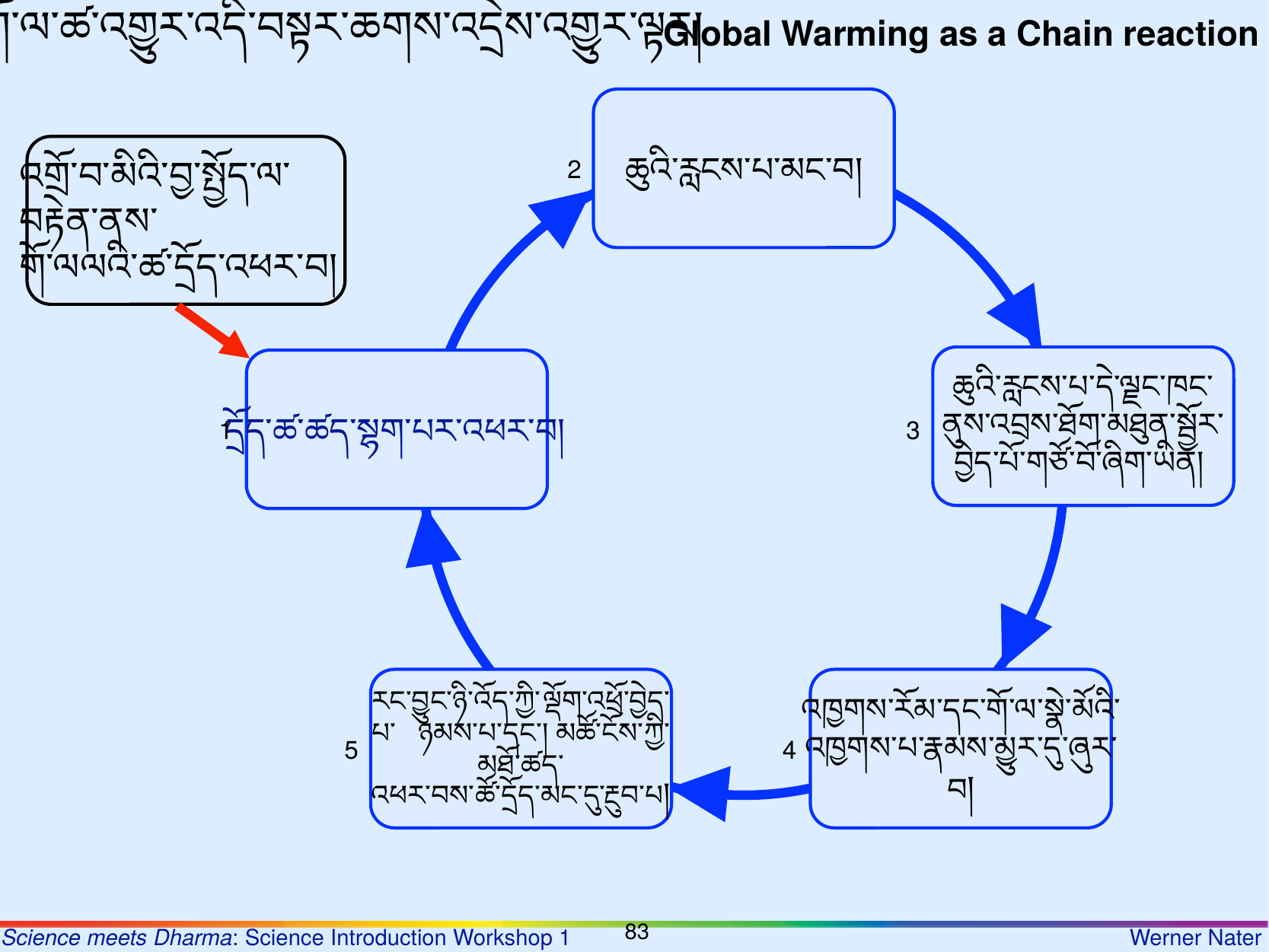

གོ་ལ་ཚ་འགྱུར་འདི་བསྟར་ཆགས་འདྲེས་འགྱུར་ལྟར།
Global Warming as a Chain reaction

ཆུའི་རླངས་པ་མང་བ།
2

འགྲོ་བ་མིའི་བྱ་སྤྱོད་ལ་
བརྟེན་ནས་
གོ་ལལའི་ཚ་དྲོད་འཕར་བ།

ཆུའི་རླངས་པ་དེ་ལྗང་ཁང་ནུས་འབྲས་ཐོག་མཐུན་སྦྱོར་བྱེད་པོ་གཙོ་བོ་ཞིག་ཡིན།
3

དྲོད་ཚ་ཚད་སྷག་པར་འཕར་བ།
1

རང་བྱུང་ཉི་འོད་ཀྱི་ལྡོག་འཕྲོ་བྱེད་པ་   ཉམས་པ་དང་། མཚོ་ངོས་ཀྱི་མཐོ་ཚད་
འཕར་བས་ཚོ་དྲོད་མང་དུ་རྔུབ་པ།
5

འཁྱགས་རོམ་དང་གོ་ལ་སྣེ་མོའི་
འཁྱགས་པ་རྣམས་མྱུར་དུ་ཞུར་བ།
4
83